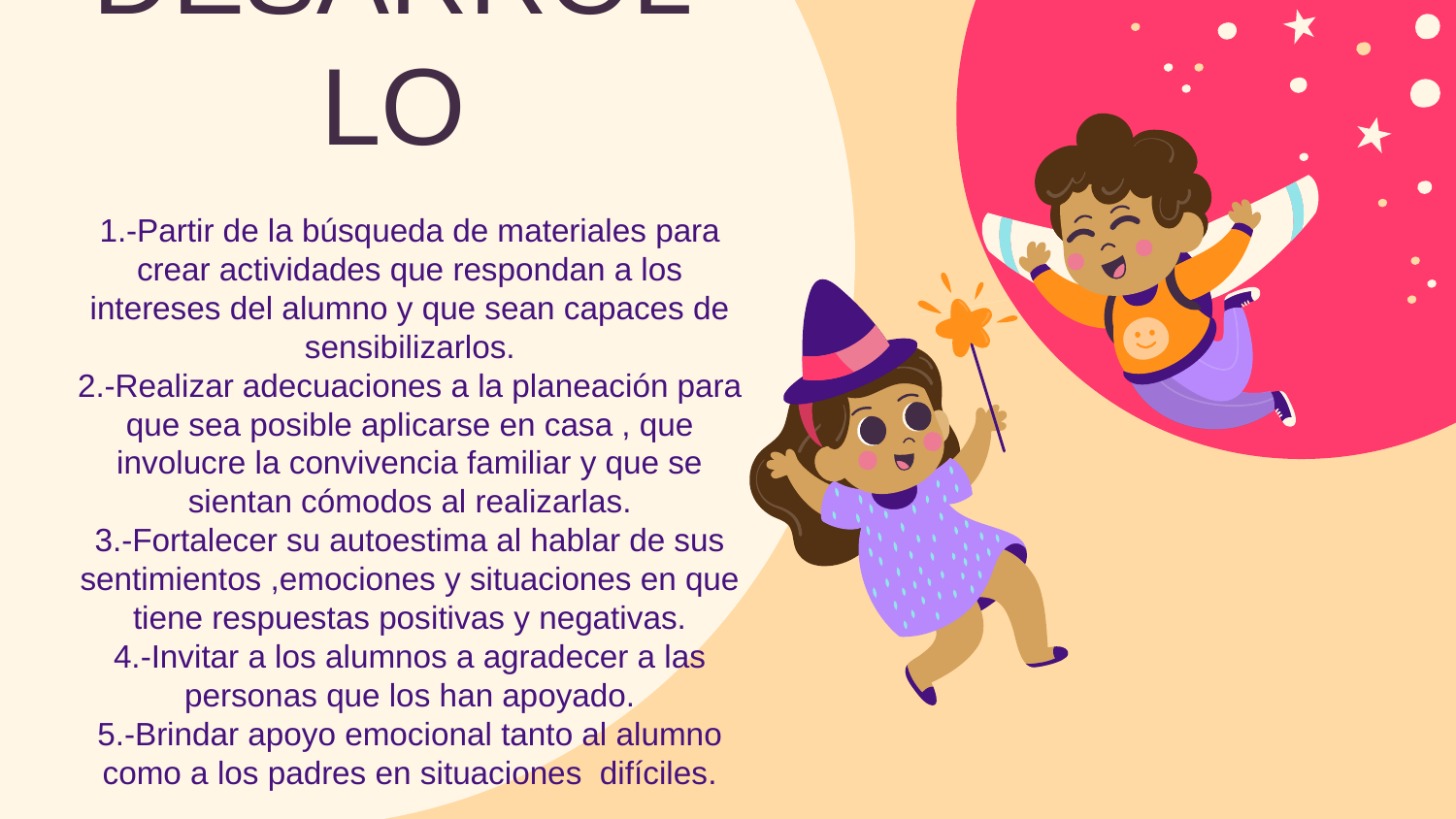

# DESARROLLO

1.-Partir de la búsqueda de materiales para crear actividades que respondan a los intereses del alumno y que sean capaces de sensibilizarlos.
2.-Realizar adecuaciones a la planeación para que sea posible aplicarse en casa , que involucre la convivencia familiar y que se sientan cómodos al realizarlas.
3.-Fortalecer su autoestima al hablar de sus sentimientos ,emociones y situaciones en que tiene respuestas positivas y negativas.
4.-Invitar a los alumnos a agradecer a las personas que los han apoyado.
5.-Brindar apoyo emocional tanto al alumno como a los padres en situaciones  difíciles.